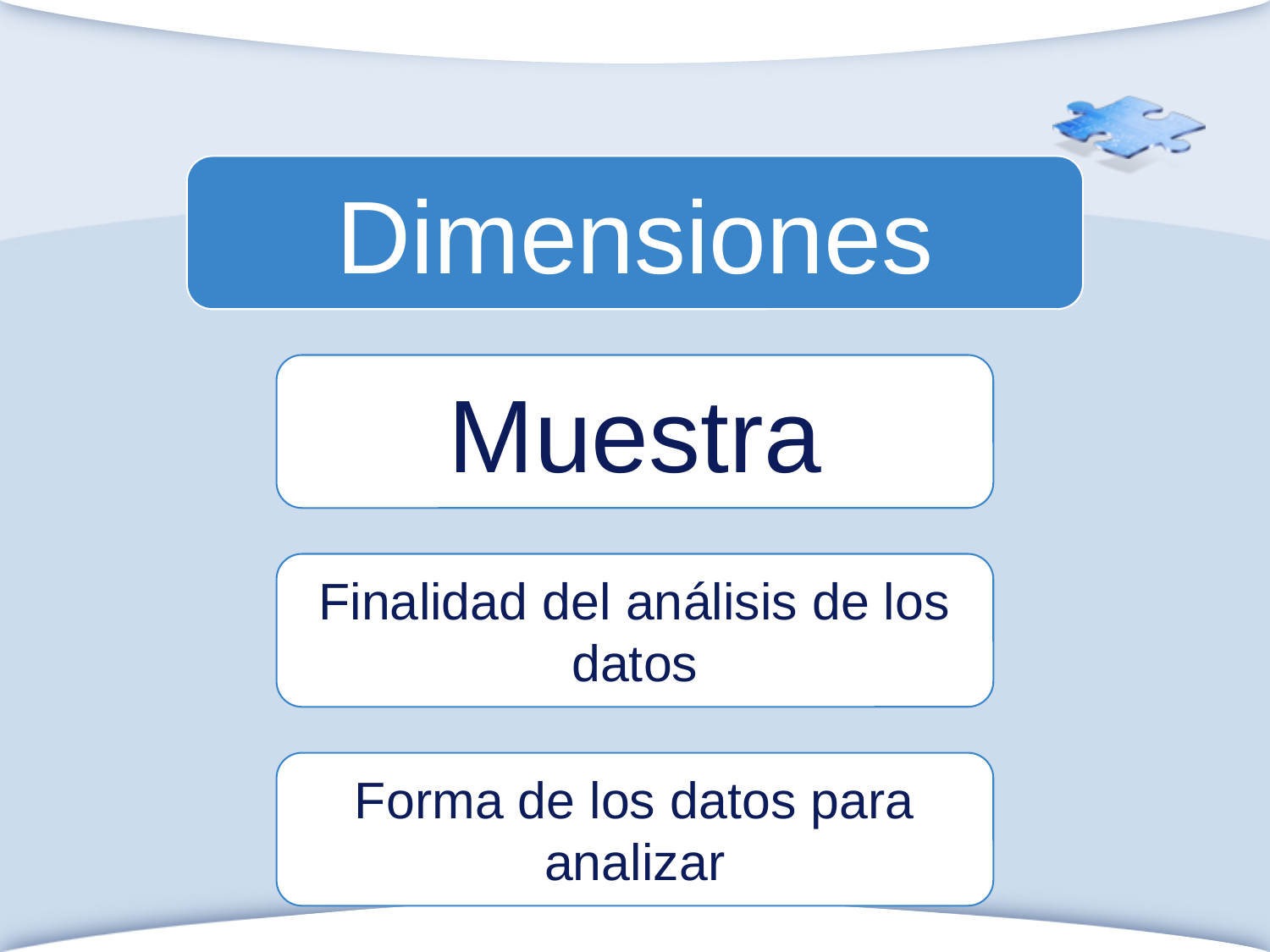

Dimensiones
Muestra
Finalidad del análisis de los datos
Forma de los datos para analizar